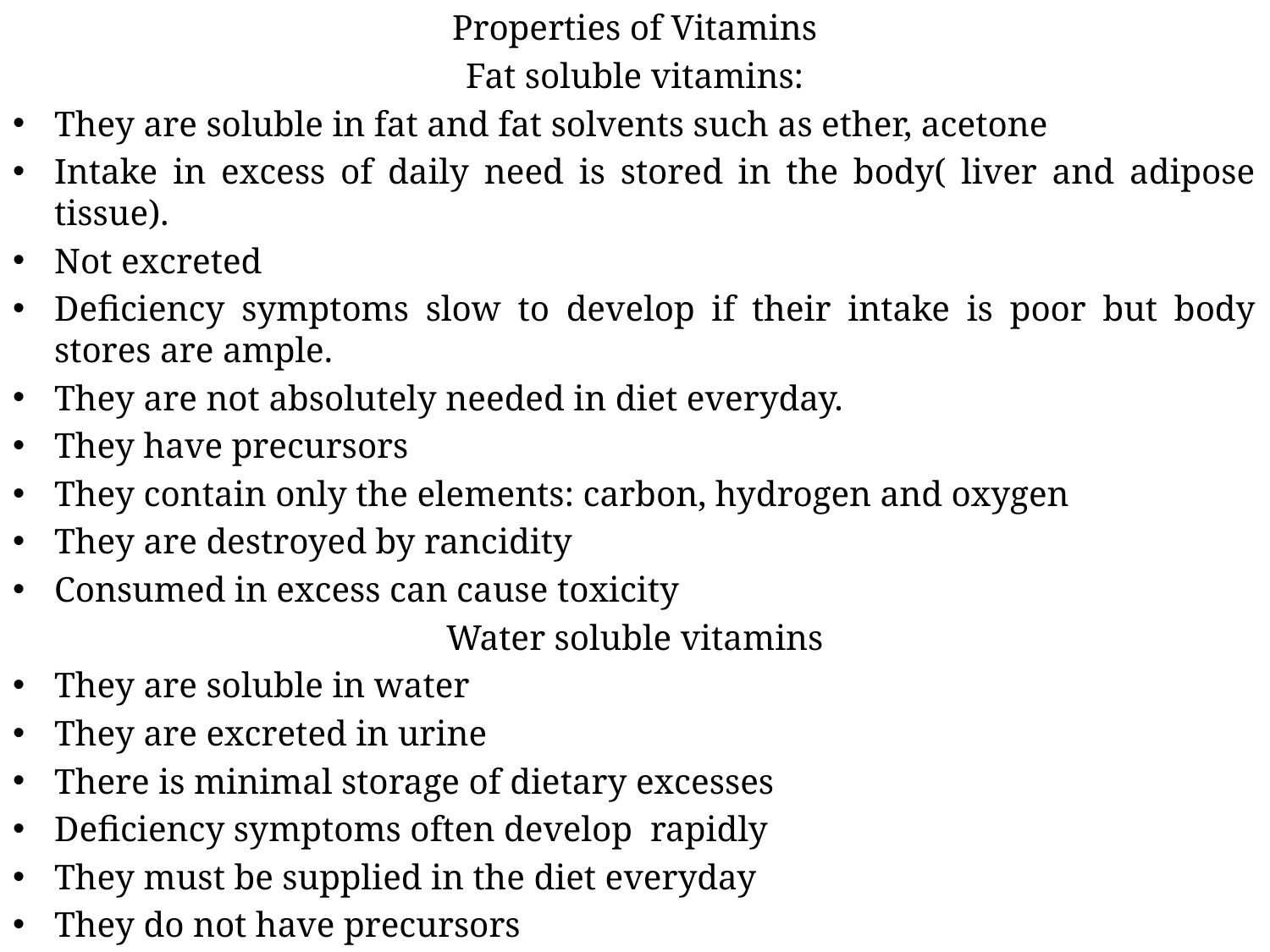

Properties of Vitamins
Fat soluble vitamins:
They are soluble in fat and fat solvents such as ether, acetone
Intake in excess of daily need is stored in the body( liver and adipose tissue).
Not excreted
Deficiency symptoms slow to develop if their intake is poor but body stores are ample.
They are not absolutely needed in diet everyday.
They have precursors
They contain only the elements: carbon, hydrogen and oxygen
They are destroyed by rancidity
Consumed in excess can cause toxicity
Water soluble vitamins
They are soluble in water
They are excreted in urine
There is minimal storage of dietary excesses
Deficiency symptoms often develop  rapidly
They must be supplied in the diet everyday
They do not have precursors